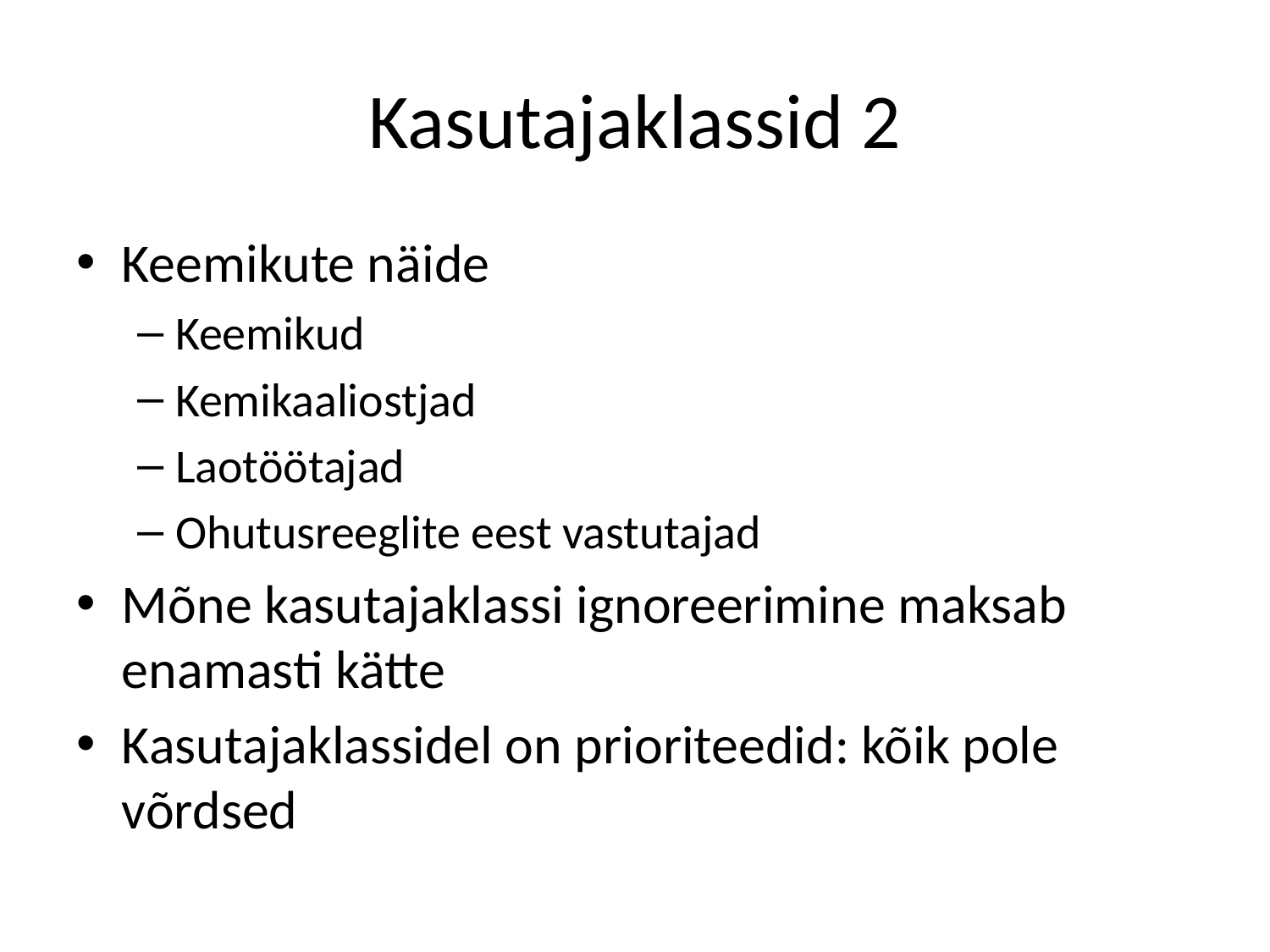

# Kasutajaklassid 2
Keemikute näide
Keemikud
Kemikaaliostjad
Laotöötajad
Ohutusreeglite eest vastutajad
Mõne kasutajaklassi ignoreerimine maksab enamasti kätte
Kasutajaklassidel on prioriteedid: kõik pole võrdsed